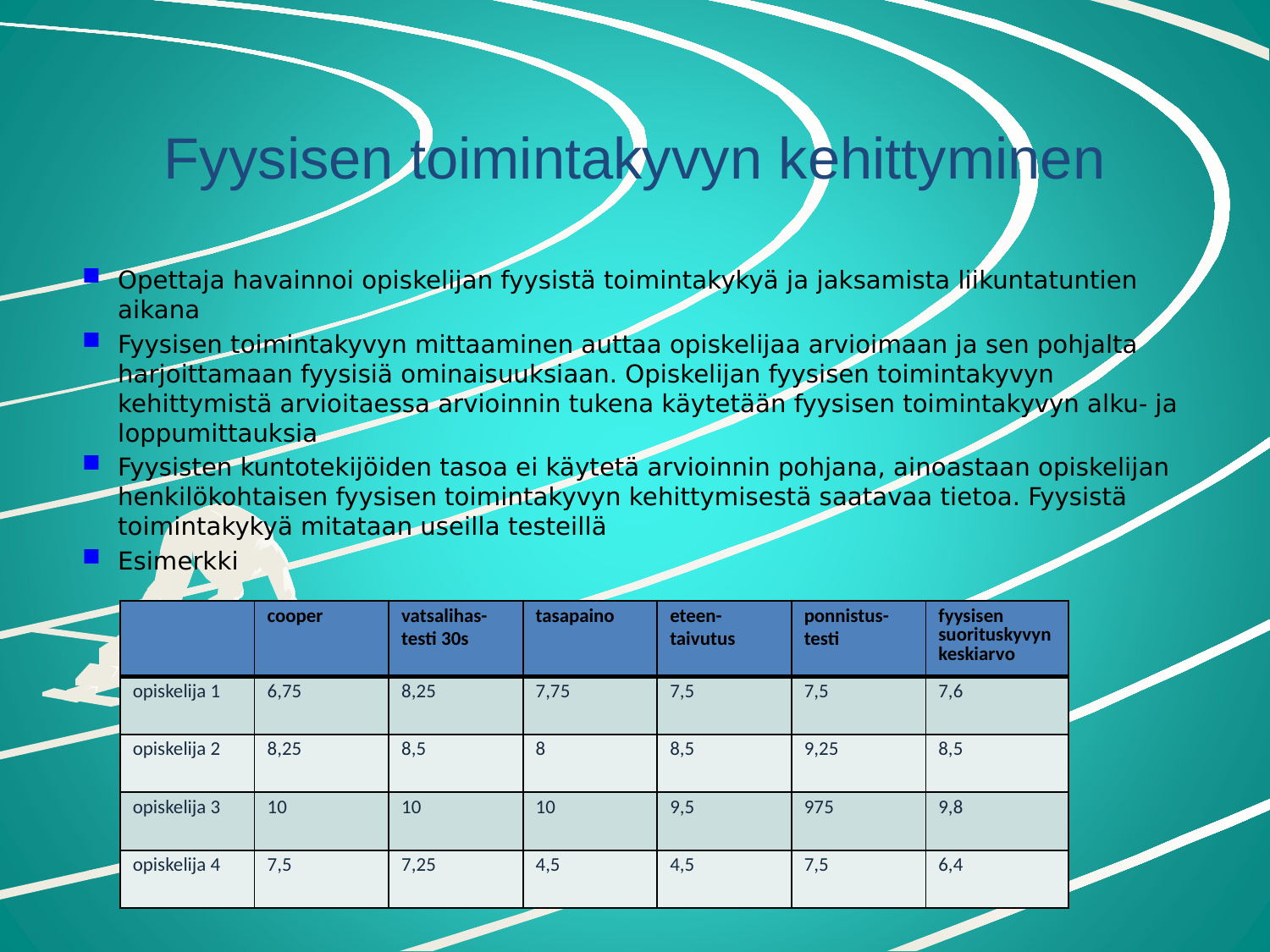

# Fyysisen toimintakyvyn kehittyminen
Opettaja havainnoi opiskelijan fyysistä toimintakykyä ja jaksamista liikuntatuntien aikana
Fyysisen toimintakyvyn mittaaminen auttaa opiskelijaa arvioimaan ja sen pohjalta harjoittamaan fyysisiä ominaisuuksiaan. Opiskelijan fyysisen toimintakyvyn kehittymistä arvioitaessa arvioinnin tukena käytetään fyysisen toimintakyvyn alku- ja loppumittauksia
Fyysisten kuntotekijöiden tasoa ei käytetä arvioinnin pohjana, ainoastaan opiskelijan henkilökohtaisen fyysisen toimintakyvyn kehittymisestä saatavaa tietoa. Fyysistä toimintakykyä mitataan useilla testeillä
Esimerkki

|  | cooper | vatsalihas- testi 30s | tasapaino | eteen- taivutus | ponnistus- testi | fyysisen suorituskyvyn keskiarvo |
| --- | --- | --- | --- | --- | --- | --- |
| opiskelija 1 | 6,75 | 8,25 | 7,75 | 7,5 | 7,5 | 7,6 |
| opiskelija 2 | 8,25 | 8,5 | 8 | 8,5 | 9,25 | 8,5 |
| opiskelija 3 | 10 | 10 | 10 | 9,5 | 975 | 9,8 |
| opiskelija 4 | 7,5 | 7,25 | 4,5 | 4,5 | 7,5 | 6,4 |